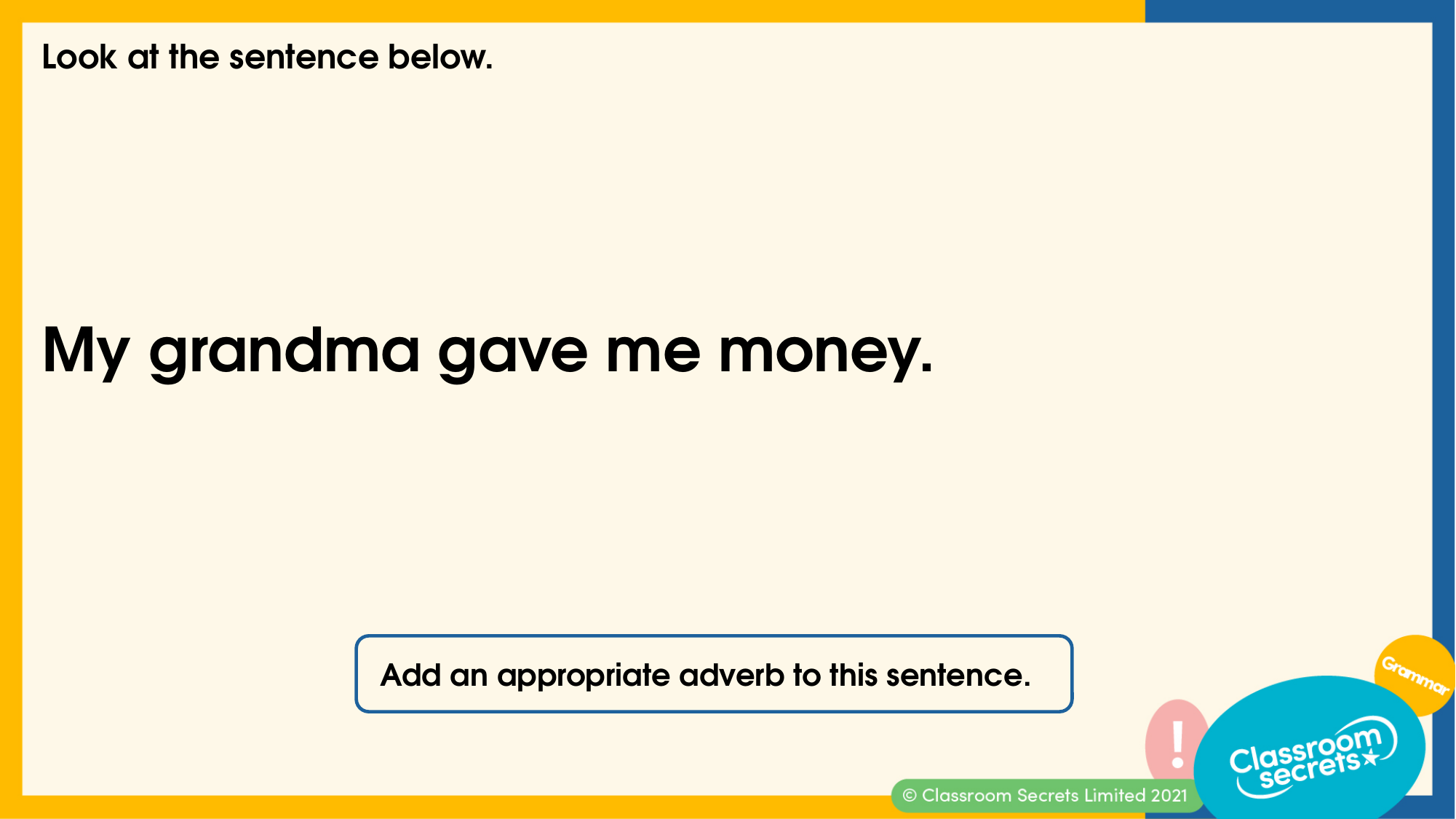

Look at the sentence below.

My grandma gave me money.

Add an appropriate adverb to this sentence.